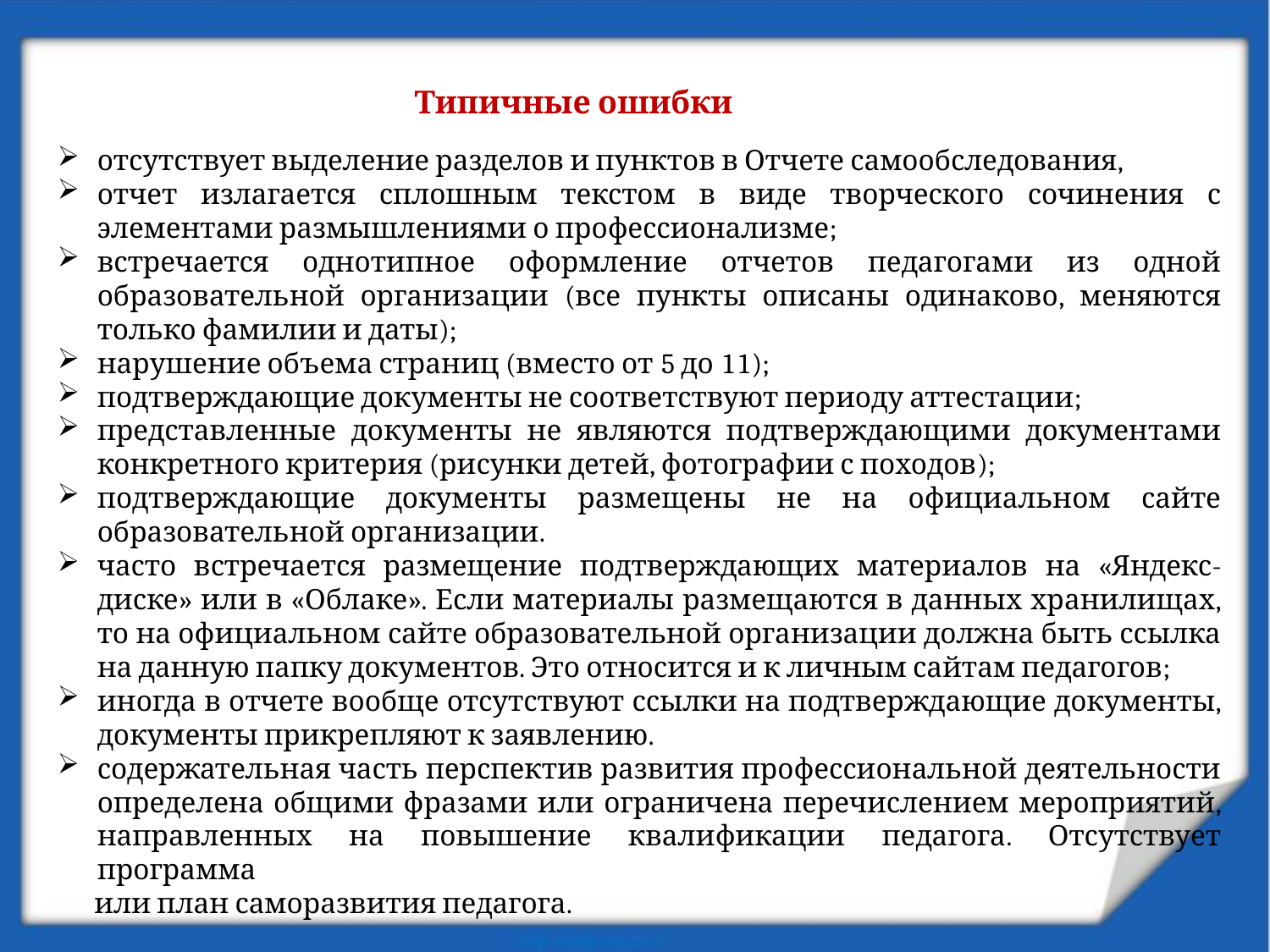

Типичные ошибки
отсутствует выделение разделов и пунктов в Отчете самообследования,
отчет излагается сплошным текстом в виде творческого сочинения с элементами размышлениями о профессионализме;
встречается однотипное оформление отчетов педагогами из одной образовательной организации (все пункты описаны одинаково, меняются только фамилии и даты);
нарушение объема страниц (вместо от 5 до 11);
подтверждающие документы не соответствуют периоду аттестации;
представленные документы не являются подтверждающими документами конкретного критерия (рисунки детей, фотографии с походов);
подтверждающие документы размещены не на официальном сайте образовательной организации.
часто встречается размещение подтверждающих материалов на «Яндекс-диске» или в «Облаке». Если материалы размещаются в данных хранилищах, то на официальном сайте образовательной организации должна быть ссылка на данную папку документов. Это относится и к личным сайтам педагогов;
иногда в отчете вообще отсутствуют ссылки на подтверждающие документы, документы прикрепляют к заявлению.
содержательная часть перспектив развития профессиональной деятельности определена общими фразами или ограничена перечислением мероприятий, направленных на повышение квалификации педагога. Отсутствует программа
      или план саморазвития педагога.